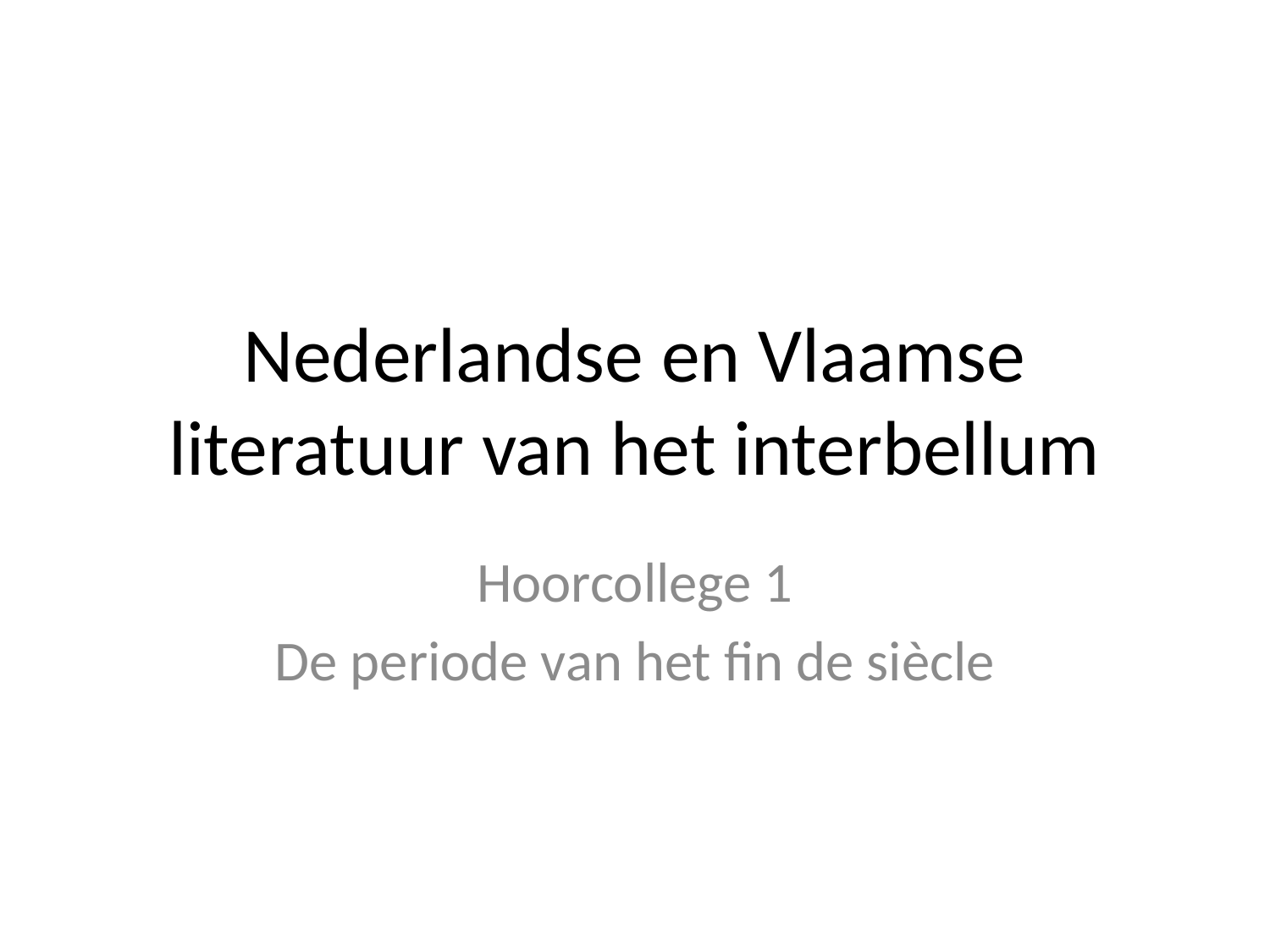

# Nederlandse en Vlaamse literatuur van het interbellum
Hoorcollege 1
De periode van het fin de siècle